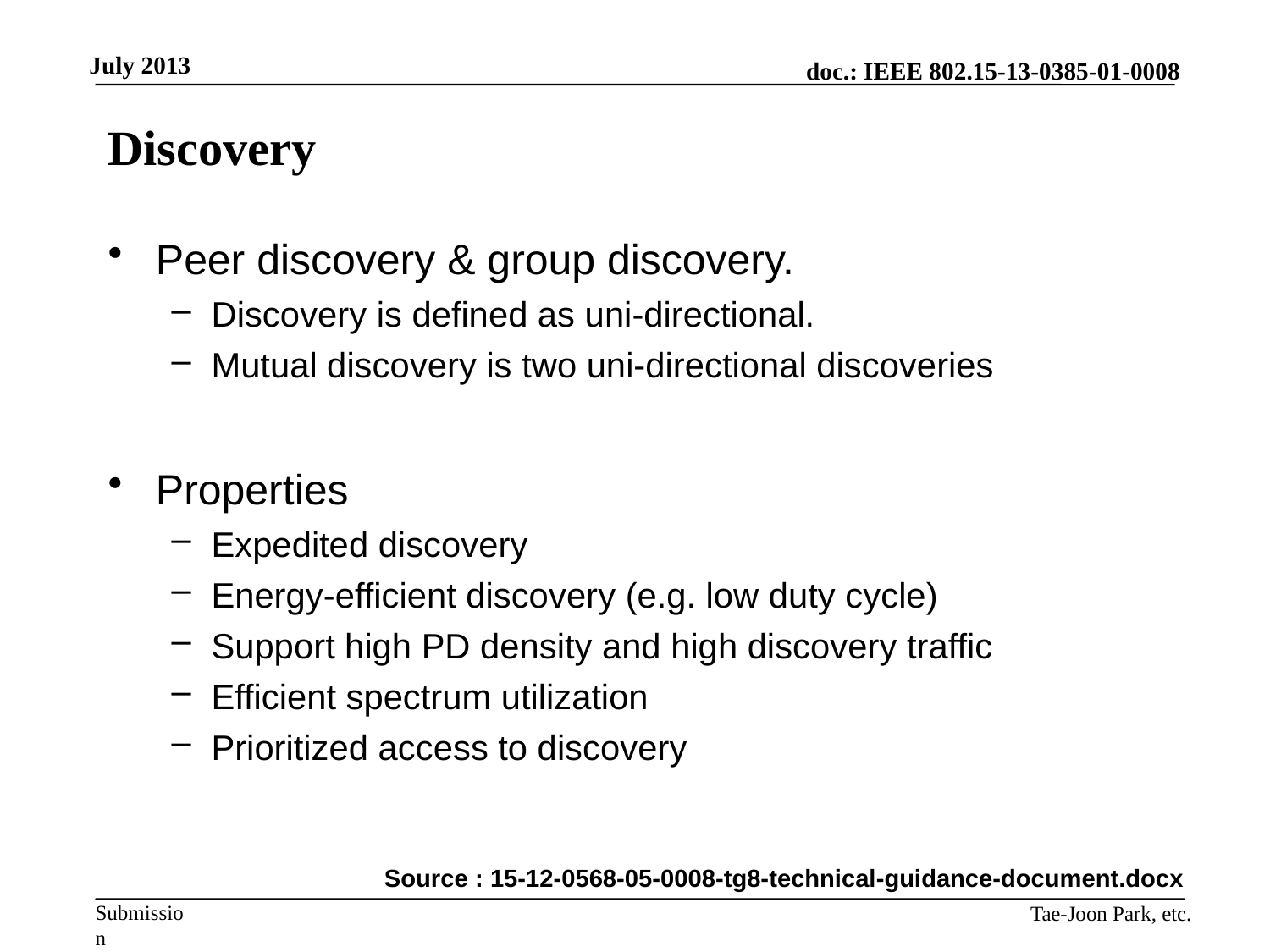

# Discovery
Peer discovery & group discovery.
Discovery is defined as uni-directional.
Mutual discovery is two uni-directional discoveries

Properties
Expedited discovery
Energy-efficient discovery (e.g. low duty cycle)
Support high PD density and high discovery traffic
Efficient spectrum utilization
Prioritized access to discovery
 Source : 15-12-0568-05-0008-tg8-technical-guidance-document.docx